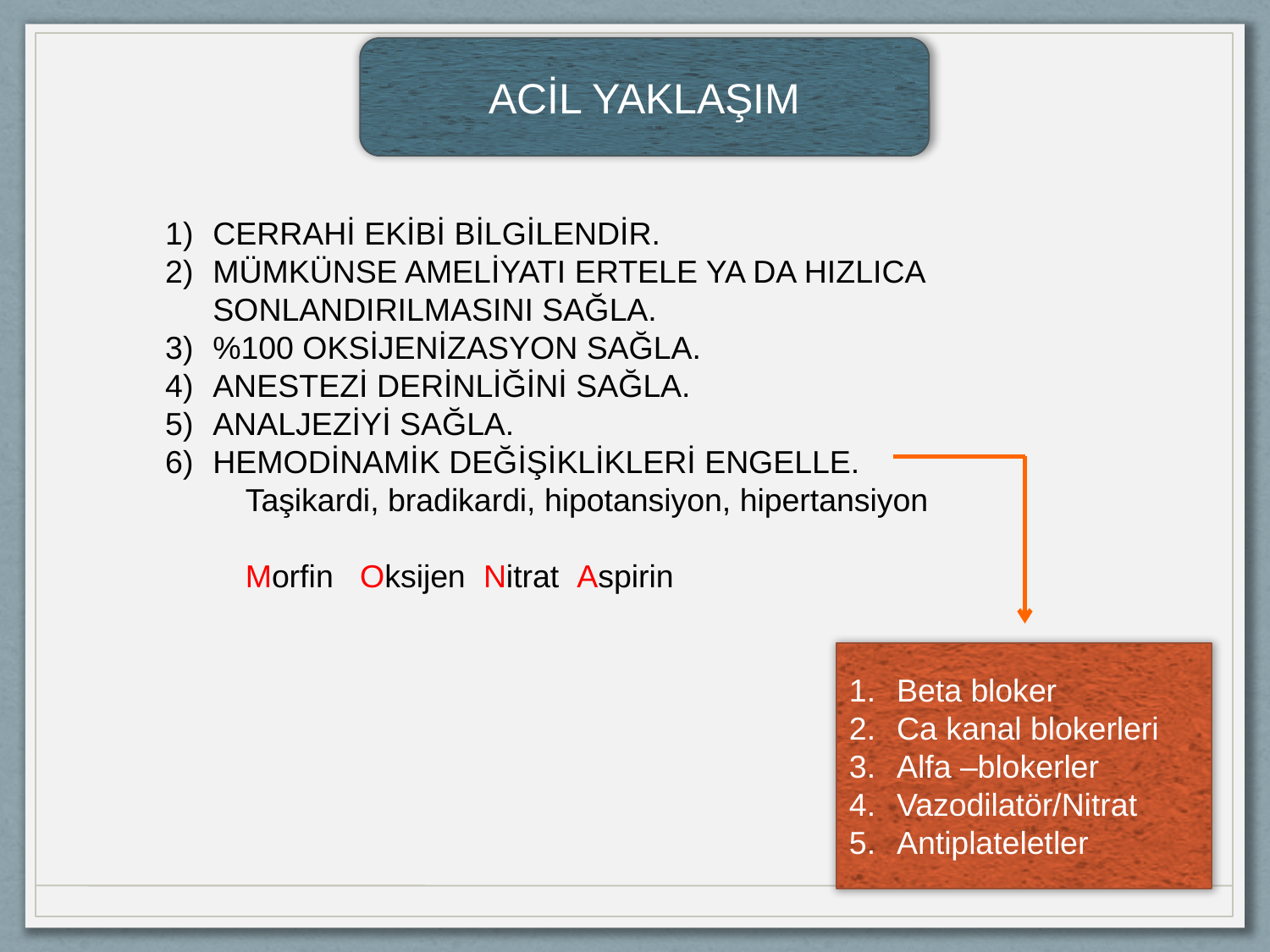

ACİL YAKLAŞIM
CERRAHİ EKİBİ BİLGİLENDİR.
MÜMKÜNSE AMELİYATI ERTELE YA DA HIZLICA SONLANDIRILMASINI SAĞLA.
%100 OKSİJENİZASYON SAĞLA.
ANESTEZİ DERİNLİĞİNİ SAĞLA.
ANALJEZİYİ SAĞLA.
HEMODİNAMİK DEĞİŞİKLİKLERİ ENGELLE.
         Taşikardi, bradikardi, hipotansiyon, hipertansiyon

         Morfin   Oksijen  Nitrat  Aspirin

Beta bloker
Ca kanal blokerleri
Alfa –blokerler
Vazodilatör/Nitrat
Antiplateletler